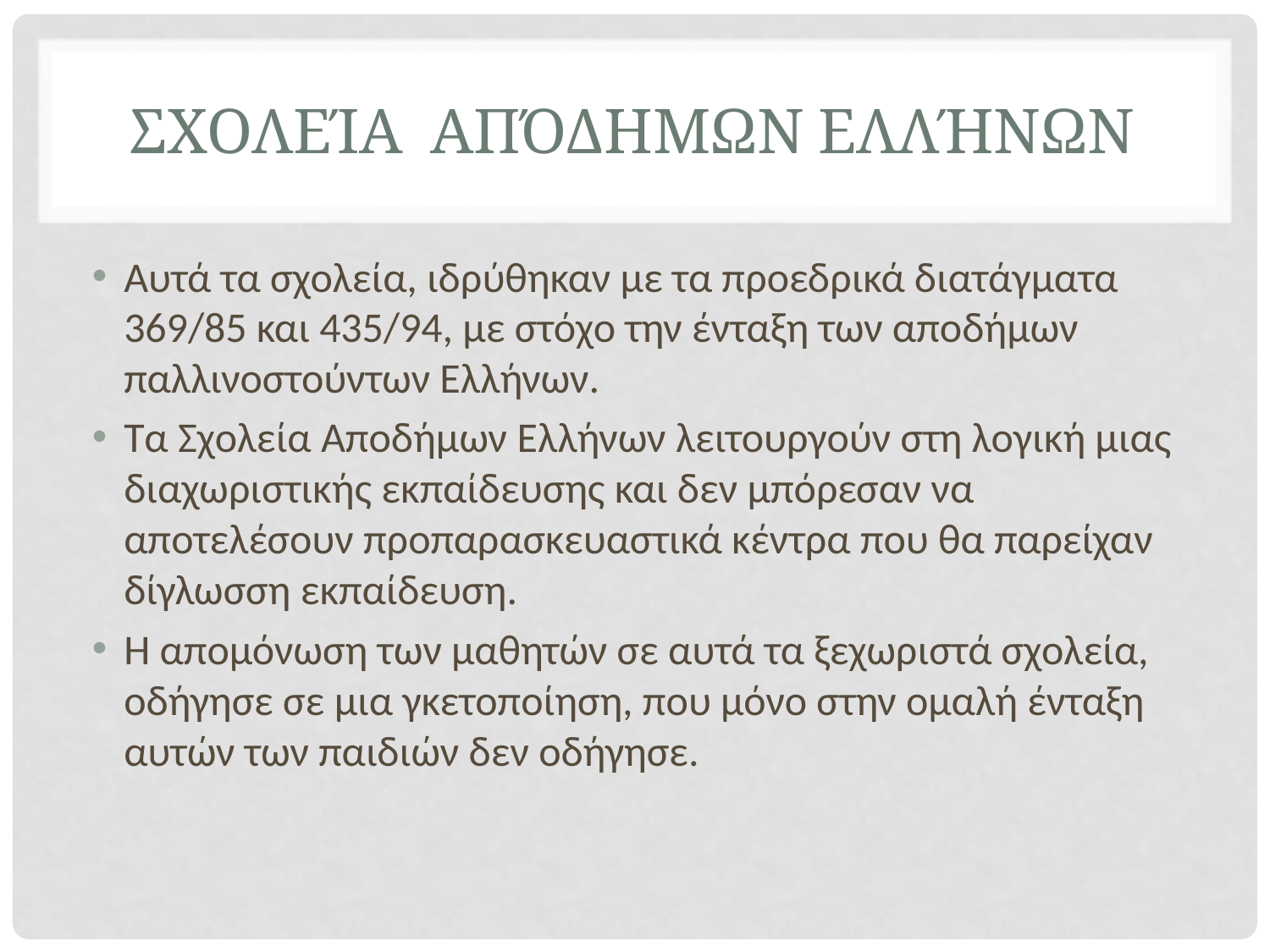

# Σχολεία  Απόδημων Ελλήνων
Αυτά τα σχολεία, ιδρύθηκαν με τα προεδρικά διατάγματα 369/85 και 435/94, με στόχο την ένταξη των αποδήμων παλλινοστούντων Ελλήνων.
Τα Σχολεία Αποδήμων Ελλήνων λειτουργούν στη λογική μιας διαχωριστικής εκπαίδευσης και δεν μπόρεσαν να αποτελέσουν προπαρασκευαστικά κέντρα που θα παρείχαν δίγλωσση εκπαίδευση.
Η απομόνωση των μαθητών σε αυτά τα ξεχωριστά σχολεία, οδήγησε σε μια γκετοποίηση, που μόνο στην ομαλή ένταξη αυτών των παιδιών δεν οδήγησε.